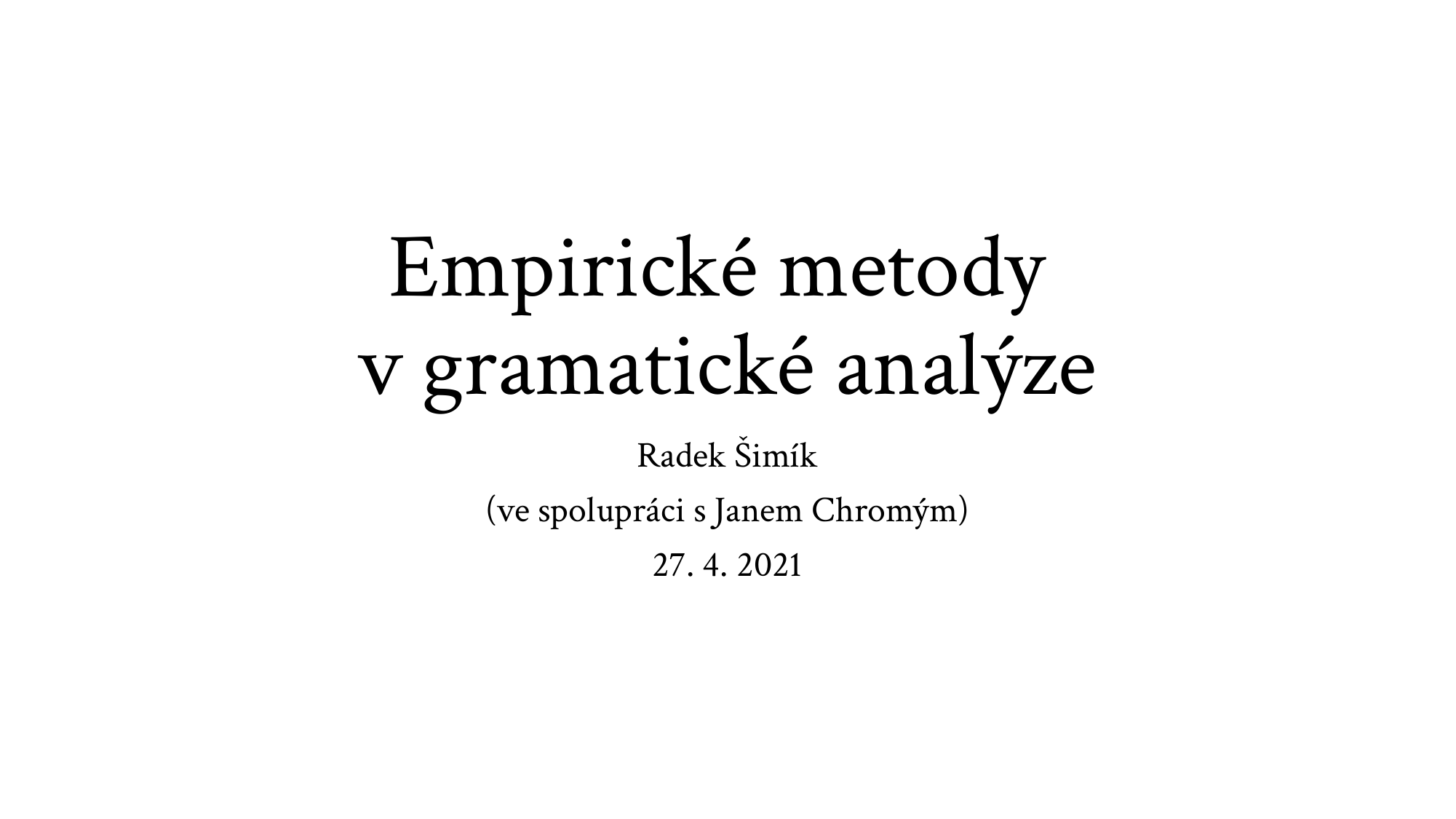

# Empirické metody v gramatické analýze
Radek Šimík
(ve spolupráci s Janem Chromým)
27. 4. 2021